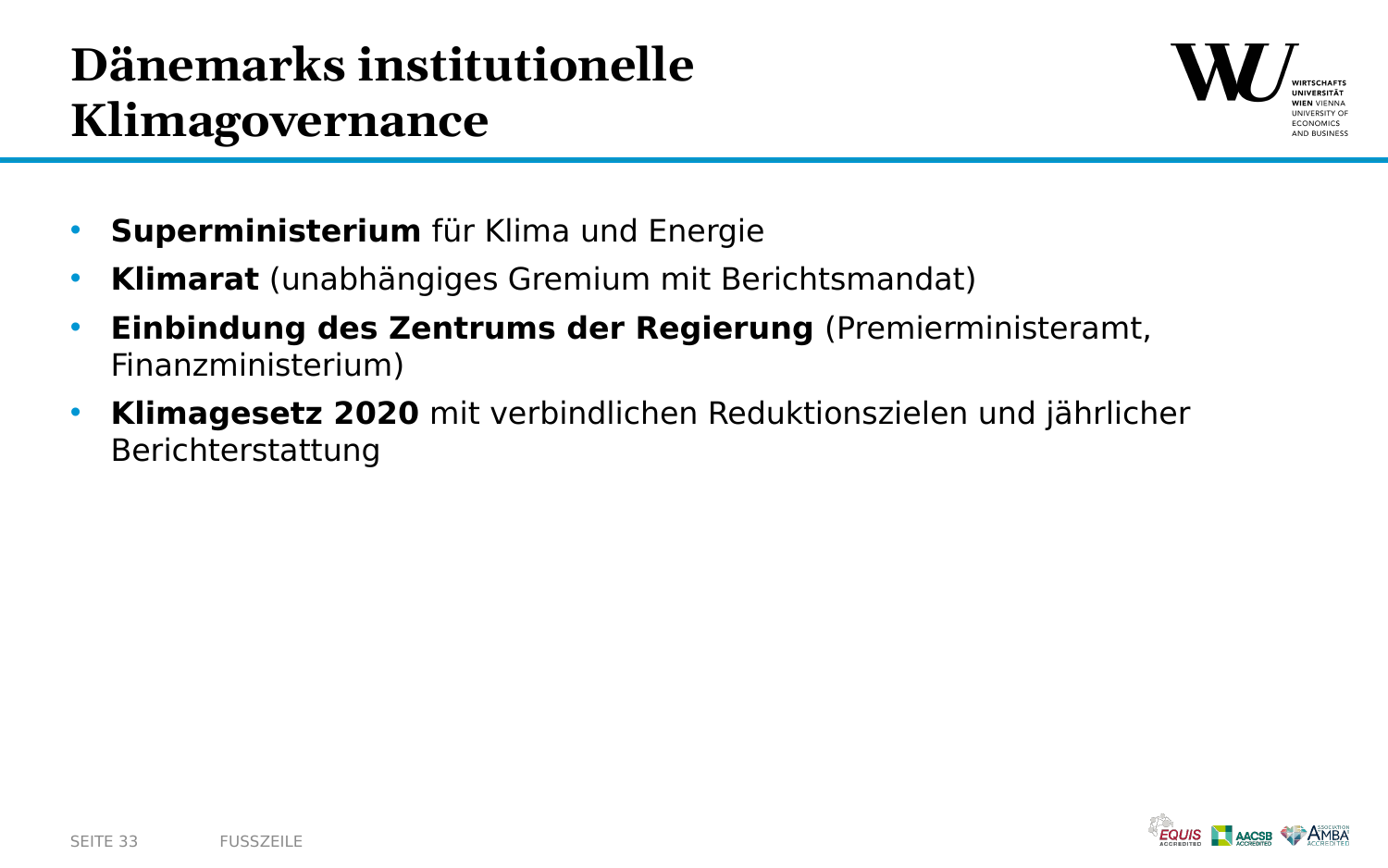

# Dänemarks institutionelle Klimagovernance
Superministerium für Klima und Energie
Klimarat (unabhängiges Gremium mit Berichtsmandat)
Einbindung des Zentrums der Regierung (Premierministeramt, Finanzministerium)
Klimagesetz 2020 mit verbindlichen Reduktionszielen und jährlicher Berichterstattung

SEITE 33
Fusszeile